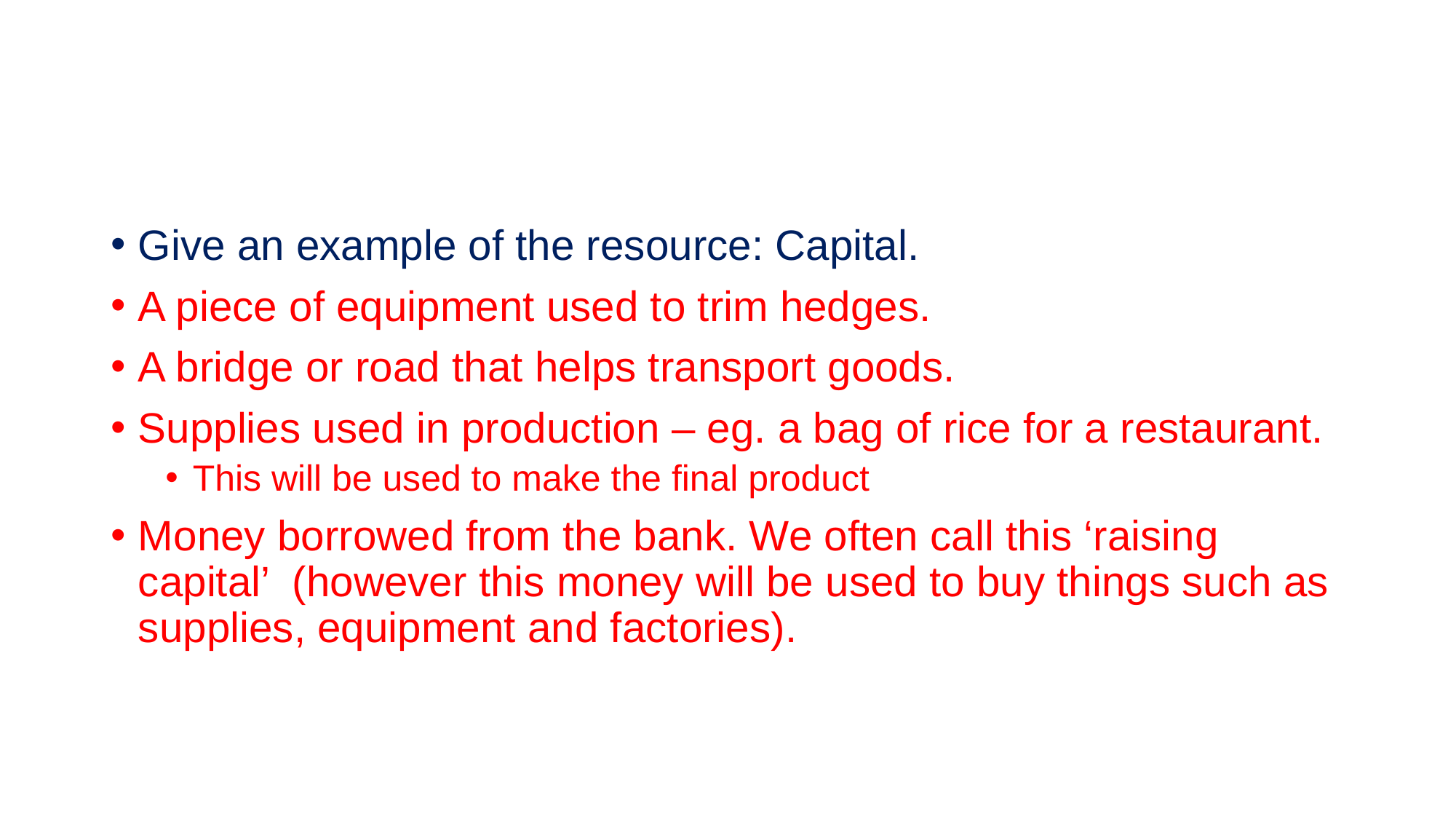

#
Give an example of the resource: Capital.
A piece of equipment used to trim hedges.
A bridge or road that helps transport goods.
Supplies used in production – eg. a bag of rice for a restaurant.
This will be used to make the final product
Money borrowed from the bank. We often call this ‘raising capital’  (however this money will be used to buy things such as supplies, equipment and factories).